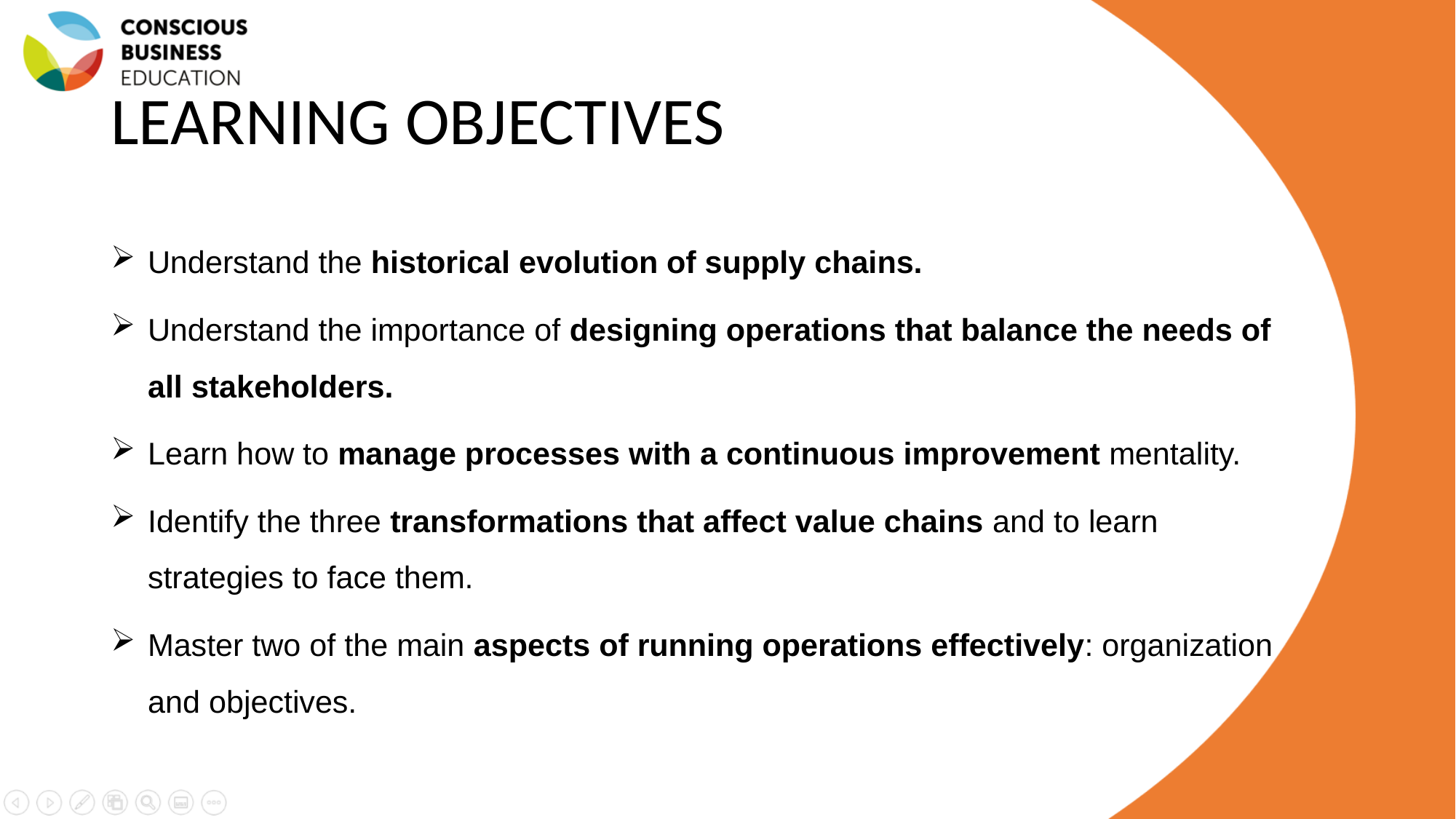

# LEARNING OBJECTIVES
Understand the historical evolution of supply chains.
Understand the importance of designing operations that balance the needs of all stakeholders.
Learn how to manage processes with a continuous improvement mentality.
Identify the three transformations that affect value chains and to learn strategies to face them.
Master two of the main aspects of running operations effectively: organization and objectives.